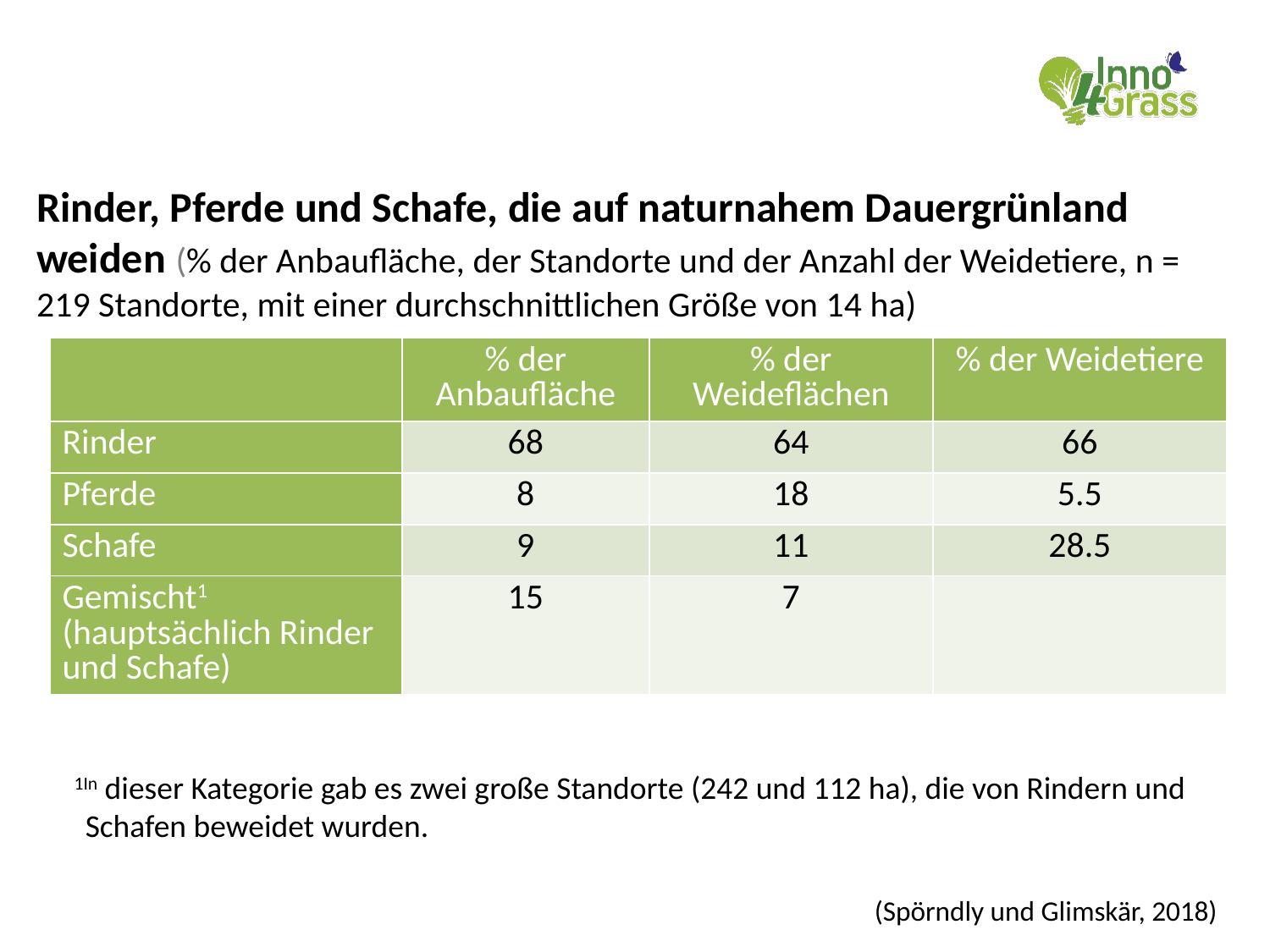

# Rinder, Pferde und Schafe, die auf naturnahem Dauergrünland weiden (% der Anbaufläche, der Standorte und der Anzahl der Weidetiere, n = 219 Standorte, mit einer durchschnittlichen Größe von 14 ha)
|  | % der Anbaufläche | % der Weideflächen | % der Weidetiere |
| --- | --- | --- | --- |
| Rinder | 68 | 64 | 66 |
| Pferde | 8 | 18 | 5.5 |
| Schafe | 9 | 11 | 28.5 |
| Gemischt1 (hauptsächlich Rinder und Schafe) | 15 | 7 |  |
1In dieser Kategorie gab es zwei große Standorte (242 und 112 ha), die von Rindern und Schafen beweidet wurden.
(Spörndly und Glimskär, 2018)